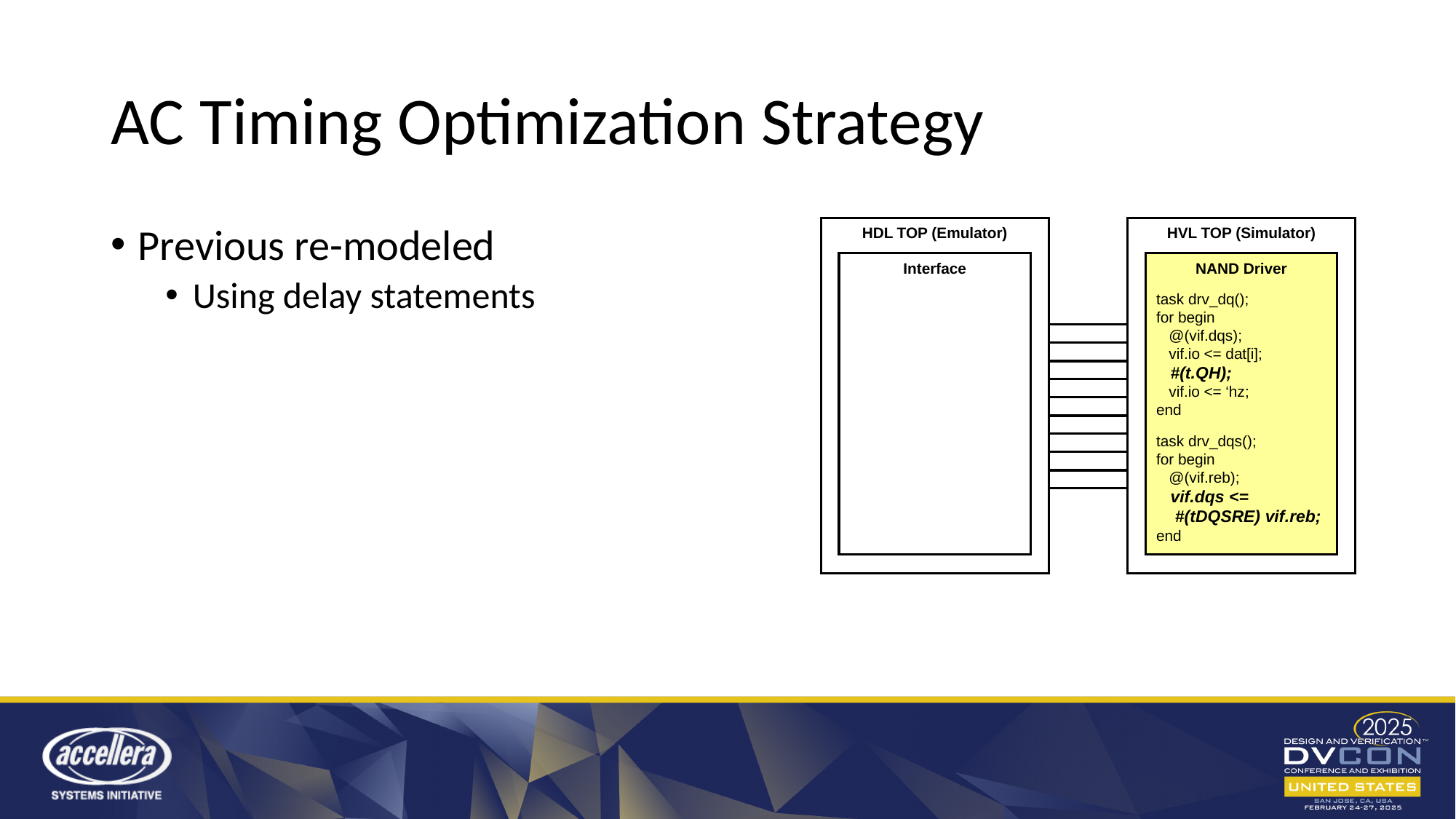

# AC Timing Optimization Strategy
HDL TOP (Emulator)
HVL TOP (Simulator)
Interface
NAND Driver

task drv_dq();
for begin
   @(vif.dqs);
   vif.io <= dat[i];
   #(t.QH);
   vif.io <= ‘hz;
end

task drv_dqs();
for begin
   @(vif.reb);
   vif.dqs <=
    #(tDQSRE) vif.reb;
end
Previous re-modeled
Using delay statements